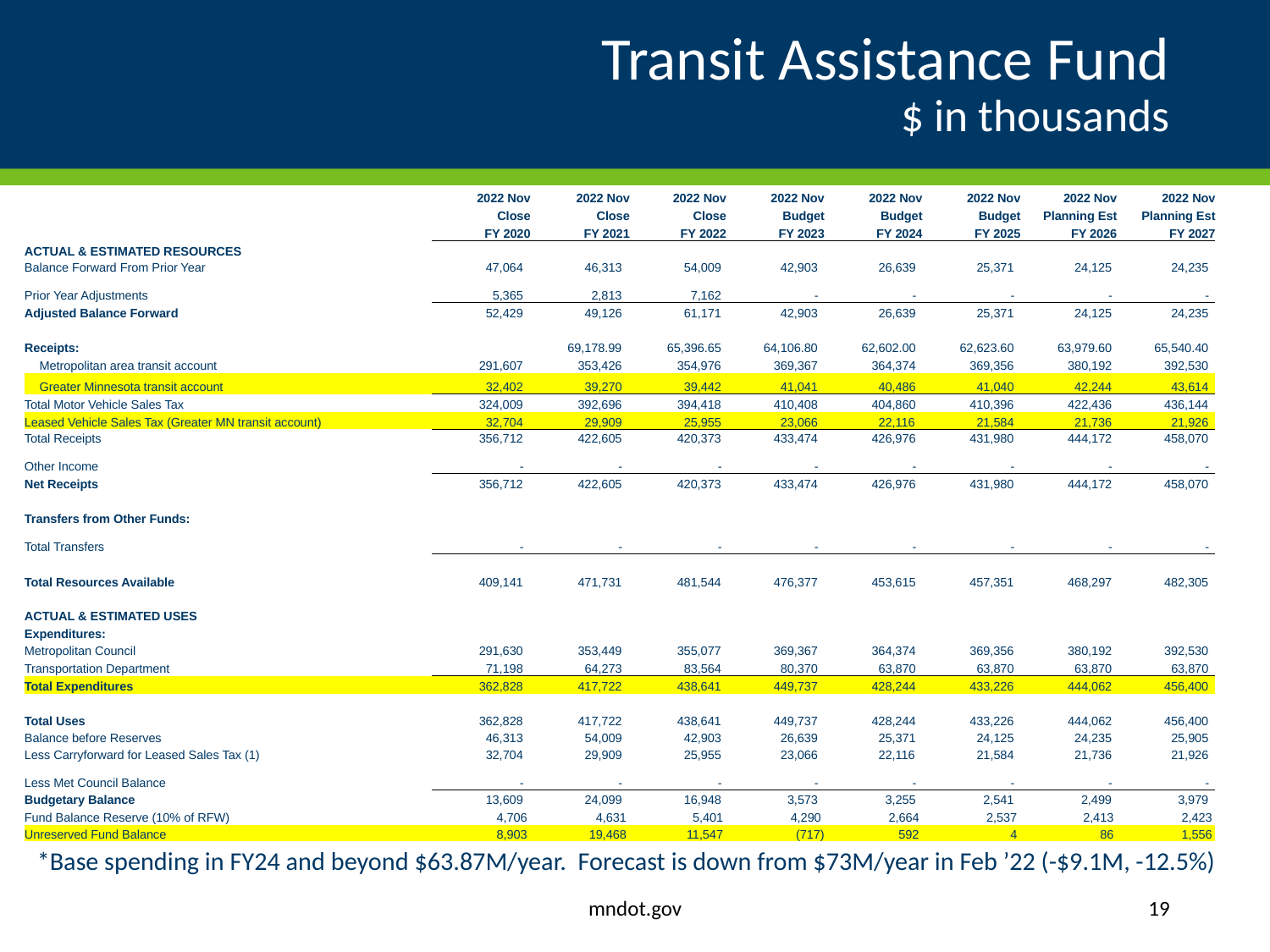

# Transit Assistance Fund $ in thousands
|  | 2022 Nov | 2022 Nov | 2022 Nov | 2022 Nov | 2022 Nov | 2022 Nov | 2022 Nov | 2022 Nov |
| --- | --- | --- | --- | --- | --- | --- | --- | --- |
|  | Close | Close | Close | Budget | Budget | Budget | Planning Est | Planning Est |
|  | FY 2020 | FY 2021 | FY 2022 | FY 2023 | FY 2024 | FY 2025 | FY 2026 | FY 2027 |
| ACTUAL & ESTIMATED RESOURCES |  |  |  |  |  |  |  |  |
| Balance Forward From Prior Year | 47,064 | 46,313 | 54,009 | 42,903 | 26,639 | 25,371 | 24,125 | 24,235 |
| Prior Year Adjustments | 5,365 | 2,813 | 7,162 | - | - | - | - | - |
| Adjusted Balance Forward | 52,429 | 49,126 | 61,171 | 42,903 | 26,639 | 25,371 | 24,125 | 24,235 |
|  |  |  |  |  |  |  |  |  |
| Receipts: |  | 69,178.99 | 65,396.65 | 64,106.80 | 62,602.00 | 62,623.60 | 63,979.60 | 65,540.40 |
| Metropolitan area transit account | 291,607 | 353,426 | 354,976 | 369,367 | 364,374 | 369,356 | 380,192 | 392,530 |
| Greater Minnesota transit account | 32,402 | 39,270 | 39,442 | 41,041 | 40,486 | 41,040 | 42,244 | 43,614 |
| Total Motor Vehicle Sales Tax | 324,009 | 392,696 | 394,418 | 410,408 | 404,860 | 410,396 | 422,436 | 436,144 |
| Leased Vehicle Sales Tax (Greater MN transit account) | 32,704 | 29,909 | 25,955 | 23,066 | 22,116 | 21,584 | 21,736 | 21,926 |
| Total Receipts | 356,712 | 422,605 | 420,373 | 433,474 | 426,976 | 431,980 | 444,172 | 458,070 |
| Other Income | - | - | - | - | - | - | - | - |
| Net Receipts | 356,712 | 422,605 | 420,373 | 433,474 | 426,976 | 431,980 | 444,172 | 458,070 |
|  |  |  |  |  |  |  |  |  |
| Transfers from Other Funds: |  |  |  |  |  |  |  |  |
| Total Transfers | - | - | - | - | - | - | - | - |
|  |  |  |  |  |  |  |  |  |
| Total Resources Available | 409,141 | 471,731 | 481,544 | 476,377 | 453,615 | 457,351 | 468,297 | 482,305 |
|  |  |  |  |  |  |  |  |  |
| ACTUAL & ESTIMATED USES |  |  |  |  |  |  |  |  |
| Expenditures: |  |  |  |  |  |  |  |  |
| Metropolitan Council | 291,630 | 353,449 | 355,077 | 369,367 | 364,374 | 369,356 | 380,192 | 392,530 |
| Transportation Department | 71,198 | 64,273 | 83,564 | 80,370 | 63,870 | 63,870 | 63,870 | 63,870 |
| Total Expenditures | 362,828 | 417,722 | 438,641 | 449,737 | 428,244 | 433,226 | 444,062 | 456,400 |
|  |  |  |  |  |  |  |  |  |
| Total Uses | 362,828 | 417,722 | 438,641 | 449,737 | 428,244 | 433,226 | 444,062 | 456,400 |
| Balance before Reserves | 46,313 | 54,009 | 42,903 | 26,639 | 25,371 | 24,125 | 24,235 | 25,905 |
| Less Carryforward for Leased Sales Tax (1) | 32,704 | 29,909 | 25,955 | 23,066 | 22,116 | 21,584 | 21,736 | 21,926 |
| Less Met Council Balance | - | - | - | - | - | - | - | - |
| Budgetary Balance | 13,609 | 24,099 | 16,948 | 3,573 | 3,255 | 2,541 | 2,499 | 3,979 |
| Fund Balance Reserve (10% of RFW) | 4,706 | 4,631 | 5,401 | 4,290 | 2,664 | 2,537 | 2,413 | 2,423 |
| Unreserved Fund Balance | 8,903 | 19,468 | 11,547 | (717) | 592 | 4 | 86 | 1,556 |
*Base spending in FY24 and beyond $63.87M/year.  Forecast is down from $73M/year in Feb ’22 (-$9.1M, -12.5%)
mndot.gov
19